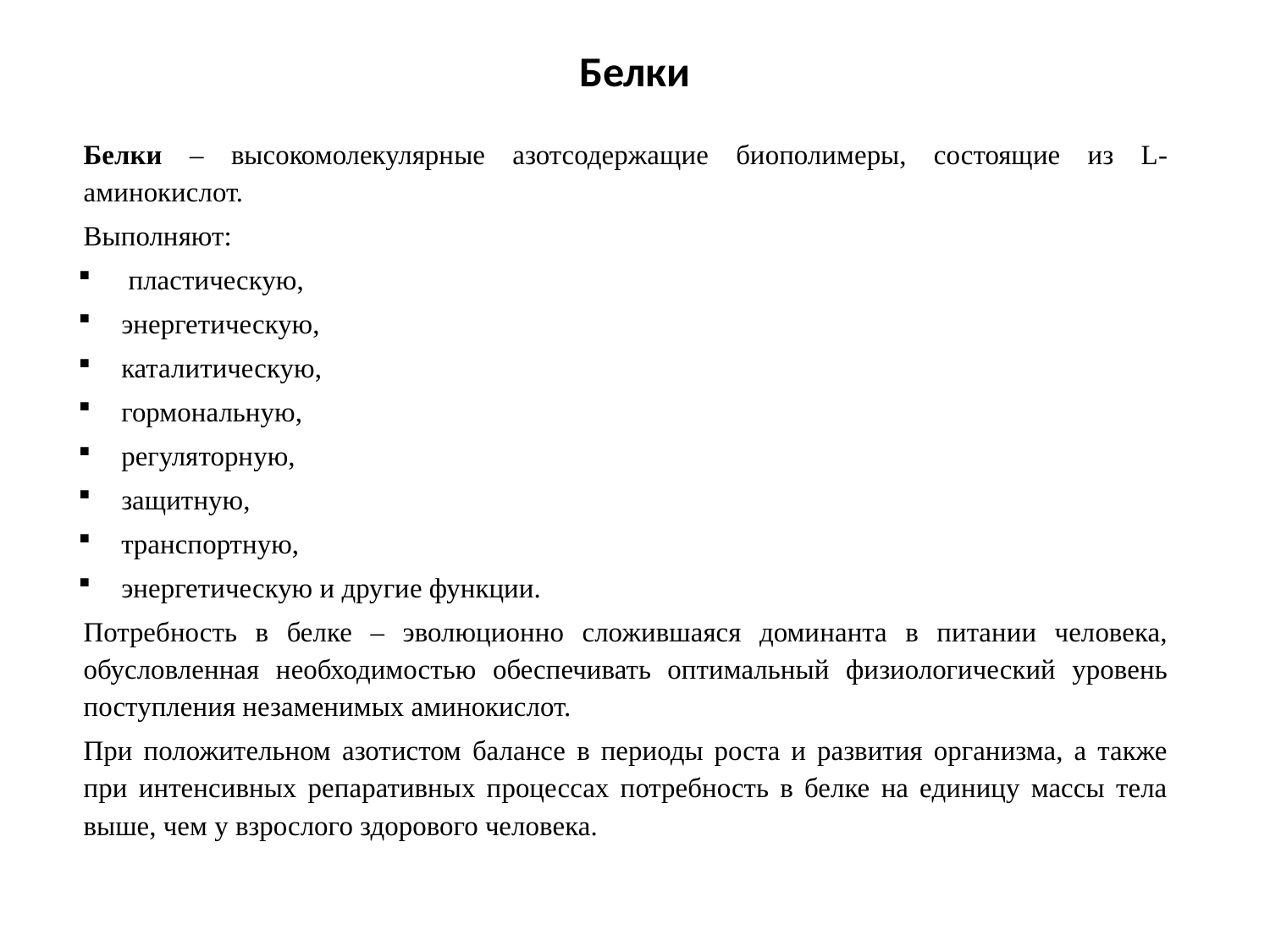

# Белки
Белки – высокомолекулярные азотсодержащие биополимеры, состоящие из L-аминокислот.
Выполняют:
 пластическую,
энергетическую,
каталитическую,
гормональную,
регуляторную,
защитную,
транспортную,
энергетическую и другие функции.
Потребность в белке – эволюционно сложившаяся доминанта в питании человека, обусловленная необходимостью обеспечивать оптимальный физиологический уровень поступления незаменимых аминокислот.
При положительном азотистом балансе в периоды роста и развития организма, а также при интенсивных репаративных процессах потребность в белке на единицу массы тела выше, чем у взрослого здорового человека.